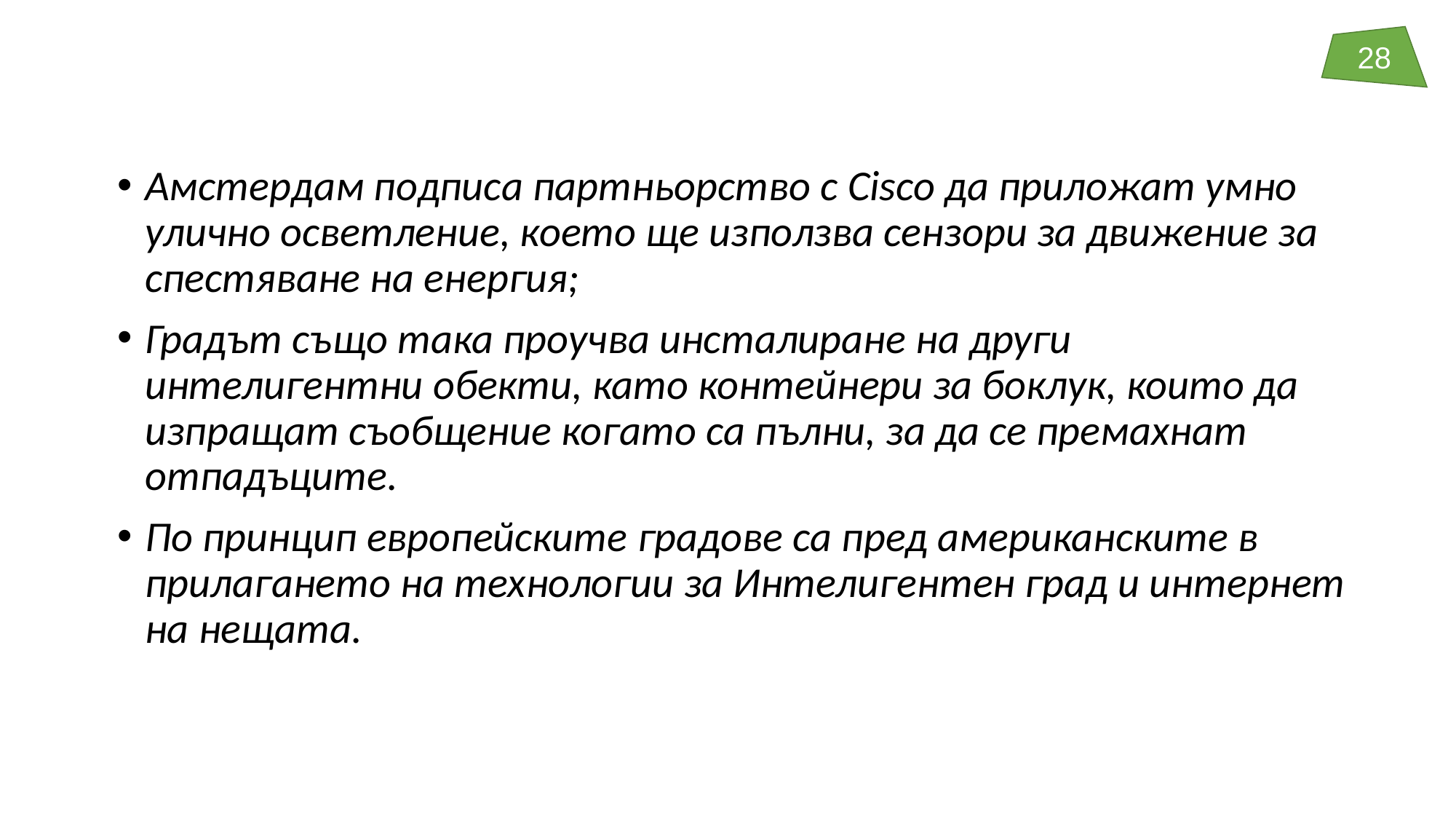

Амстердам подписа партньорство с Cisco да приложат умно улично осветление, което ще използва сензори за движение за спестяване на енергия;
Градът също така проучва инсталиране на други интелигентни обекти, като контейнери за боклук, които да изпращат съобщение когато са пълни, за да се премахнат отпадъците.
По принцип европейските градове са пред американските в прилагането на технологии за Интелигентен град и интернет на нещата.